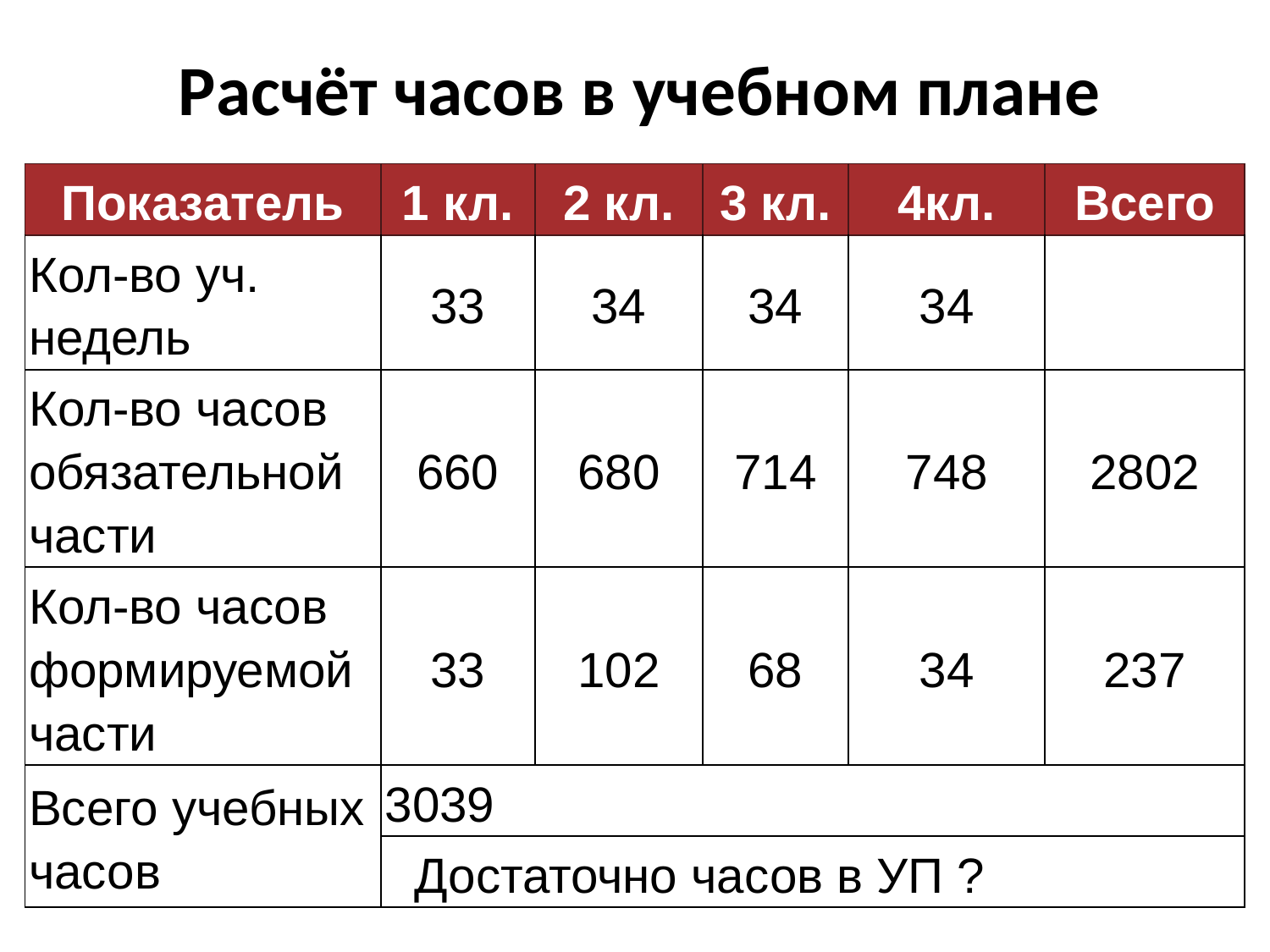

# Расчёт часов в учебном плане
| Показатель | 1 кл. | 2 кл. | 3 кл. | 4кл. | Всего |
| --- | --- | --- | --- | --- | --- |
| Кол-во уч. недель | 33 | 34 | 34 | 34 |  |
| Кол-во часов обязательной части | 660 | 680 | 714 | 748 | 2802 |
| Кол-во часов формируемой части | 33 | 102 | 68 | 34 | 237 |
| Всего учебных часов | 3039 |  |  |  |  |
|  | ?Достаточно часов в УП ? |  |  |  |  |